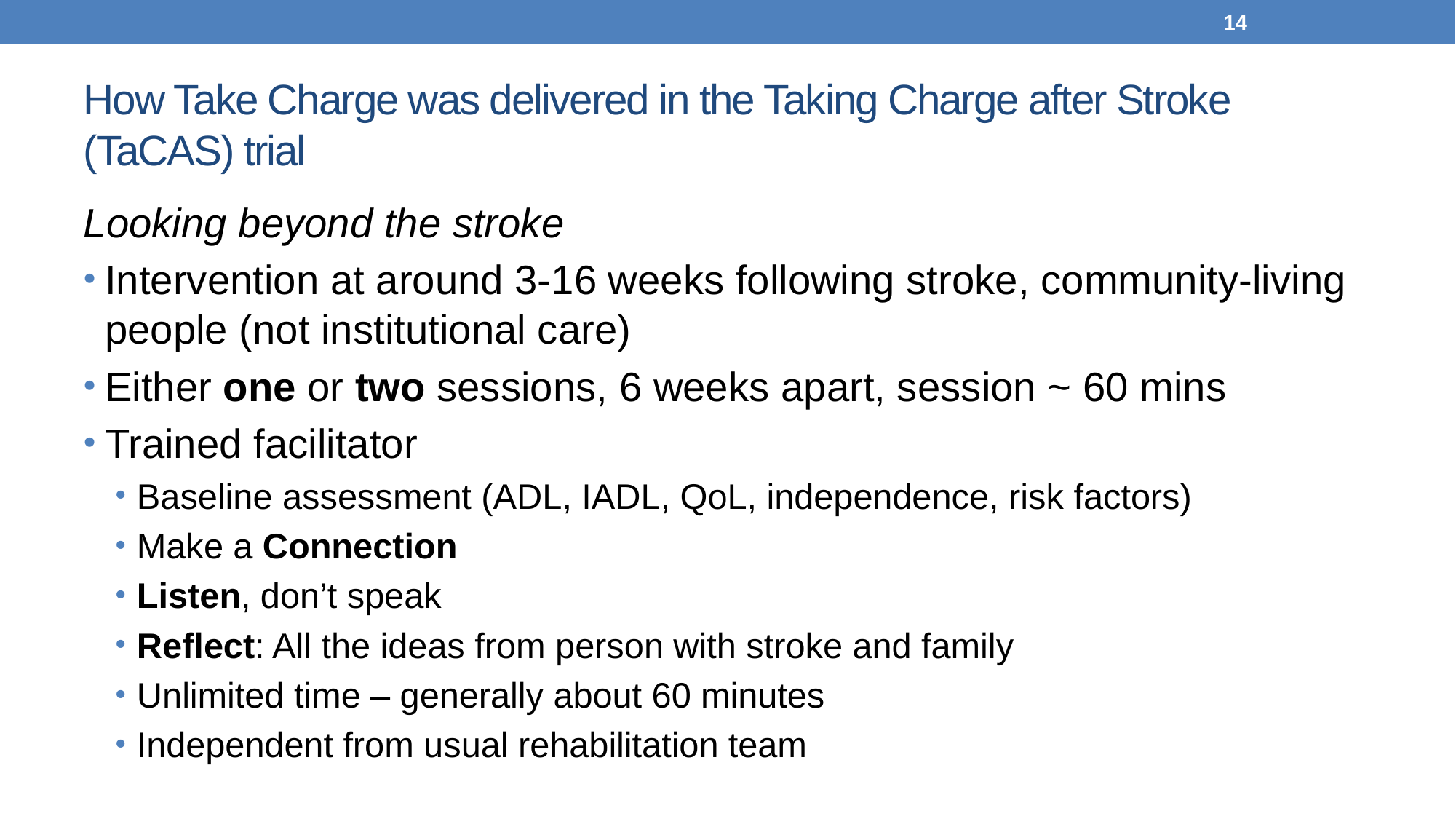

14
# How Take Charge was delivered in the Taking Charge after Stroke (TaCAS) trial
Looking beyond the stroke
Intervention at around 3-16 weeks following stroke, community-living people (not institutional care)
Either one or two sessions, 6 weeks apart, session ~ 60 mins
Trained facilitator
Baseline assessment (ADL, IADL, QoL, independence, risk factors)
Make a Connection
Listen, don’t speak
Reflect: All the ideas from person with stroke and family
Unlimited time – generally about 60 minutes
Independent from usual rehabilitation team